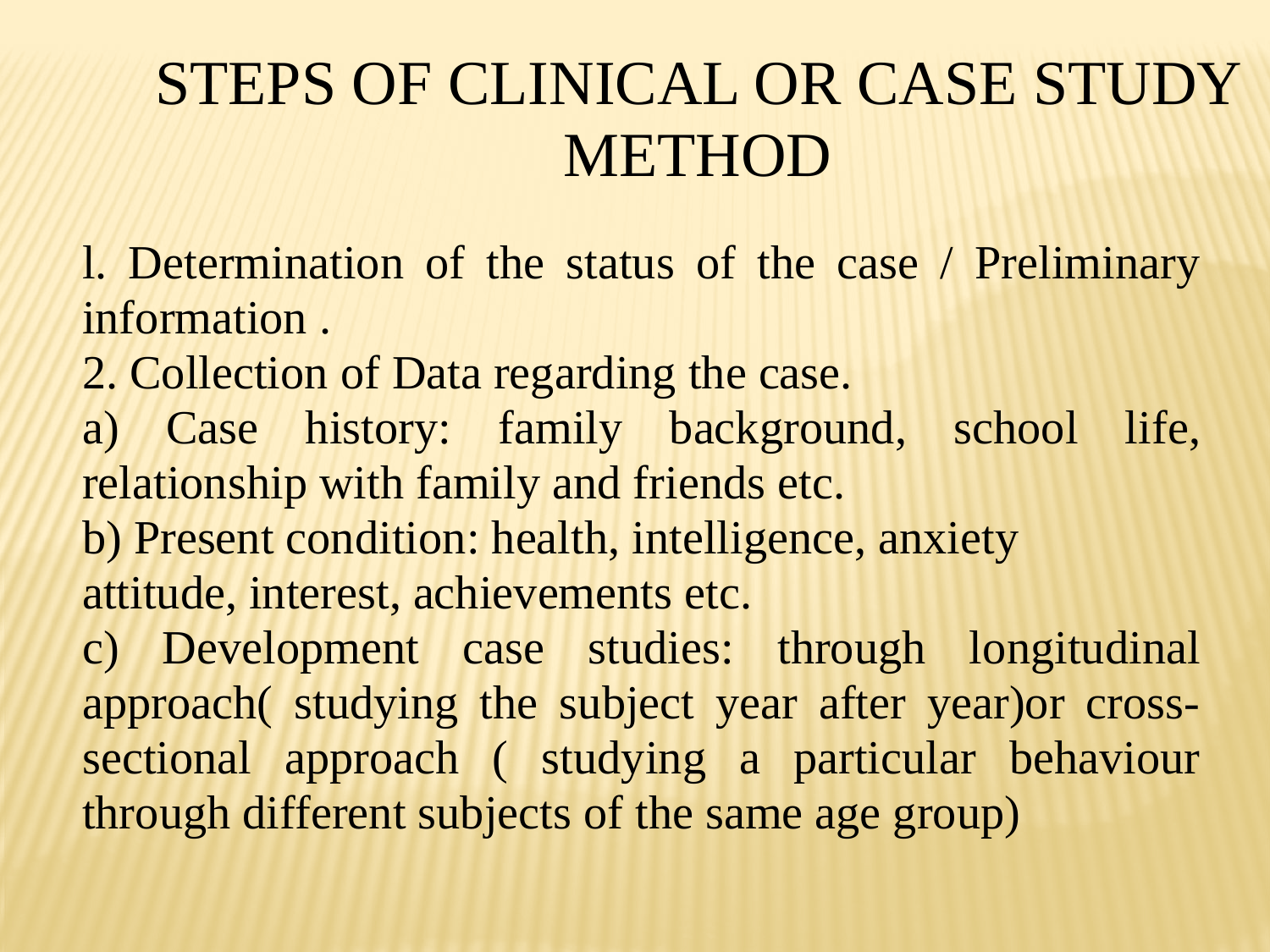

Steps of clinical or case study method
l. Determination of the status of the case / Preliminary information .
2. Collection of Data regarding the case.
a) Case history: family background, school life, relationship with family and friends etc.
b) Present condition: health, intelligence, anxiety
attitude, interest, achievements etc.
c) Development case studies: through longitudinal approach( studying the subject year after year)or cross-sectional approach ( studying a particular behaviour through different subjects of the same age group)